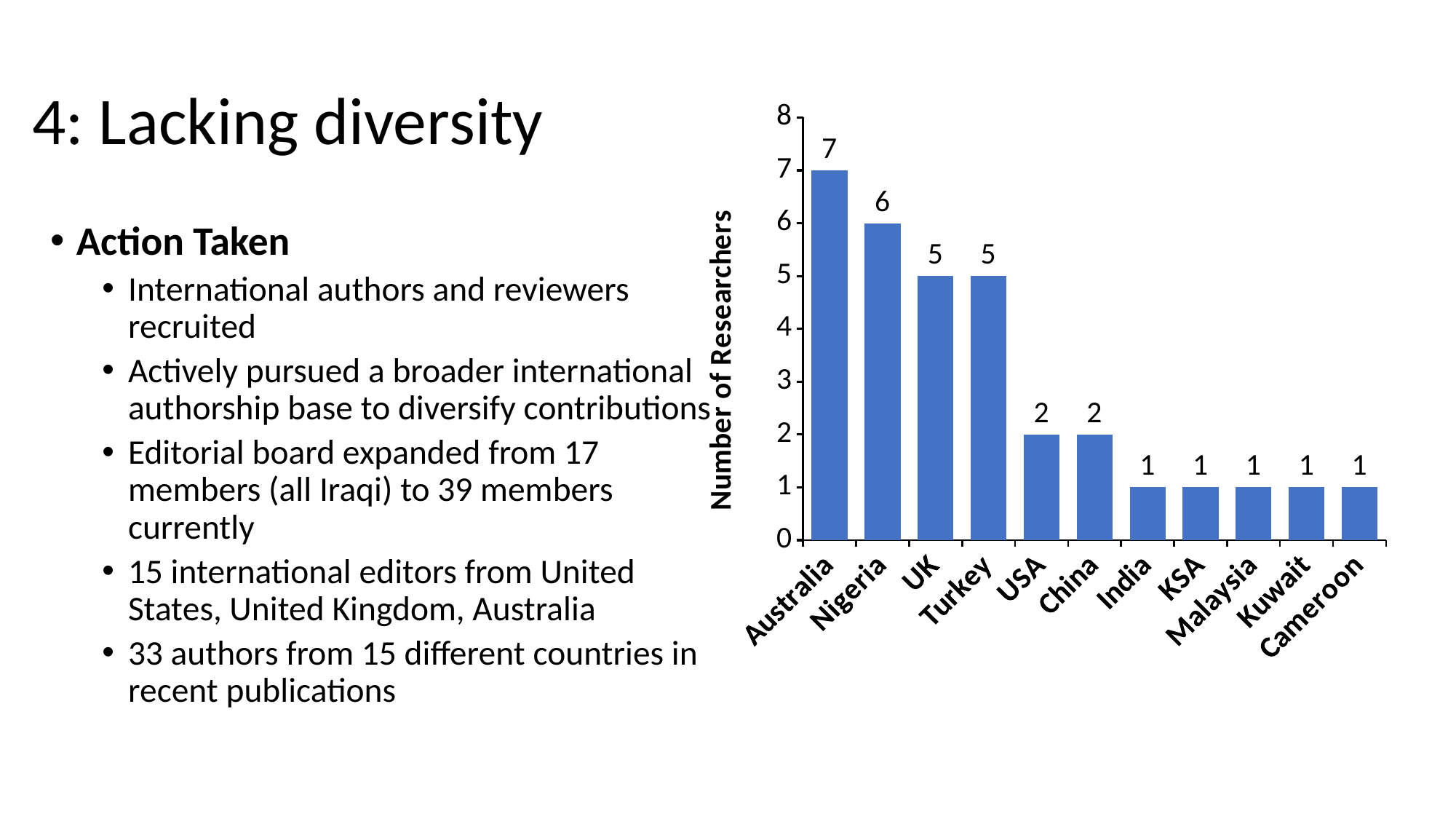

# 4: Lacking diversity

### Chart

| Category | Number of Researchers |
|---|---|
| Australia | 7.0 |
| Nigeria | 6.0 |
| UK | 5.0 |
| ‎Turkey | 5.0 |
| USA | 2.0 |
| China | 2.0 |
| India | 1.0 |
| KSA | 1.0 |
| Malaysia | 1.0 |
| Kuwait | 1.0 |
| Cameroon | 1.0 |
Action Taken
International authors and reviewers recruited
Actively pursued a broader international authorship base to diversify contributions
Editorial board expanded from 17 members (all Iraqi) to 39 members currently
15 international editors from United States, United Kingdom, Australia
33 authors from 15 different countries in recent publications